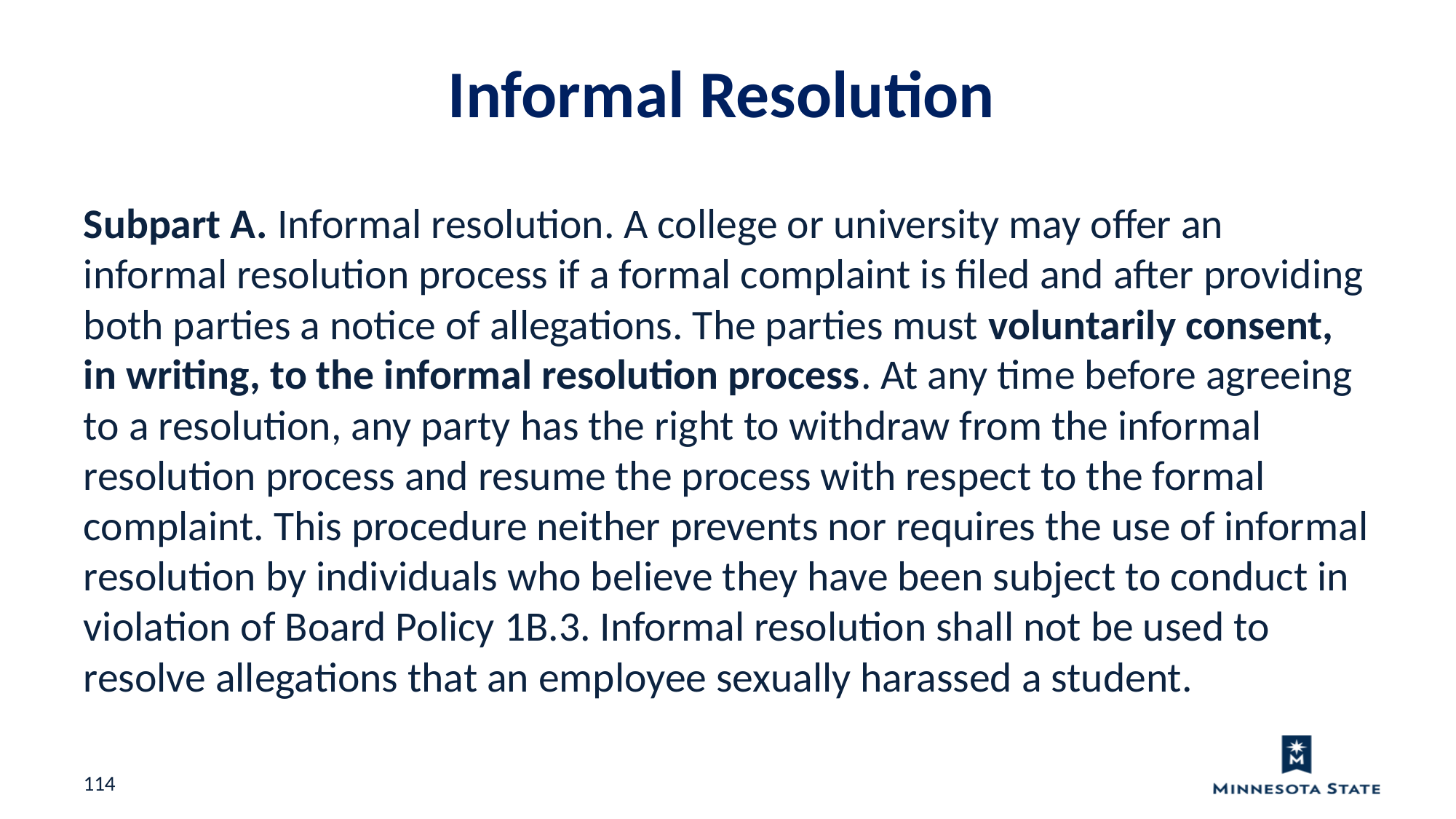

Informal Resolution
Subpart A. Informal resolution. A college or university may offer an informal resolution process if a formal complaint is filed and after providing both parties a notice of allegations. The parties must voluntarily consent, in writing, to the informal resolution process. At any time before agreeing to a resolution, any party has the right to withdraw from the informal resolution process and resume the process with respect to the formal complaint. This procedure neither prevents nor requires the use of informal resolution by individuals who believe they have been subject to conduct in violation of Board Policy 1B.3. Informal resolution shall not be used to resolve allegations that an employee sexually harassed a student.